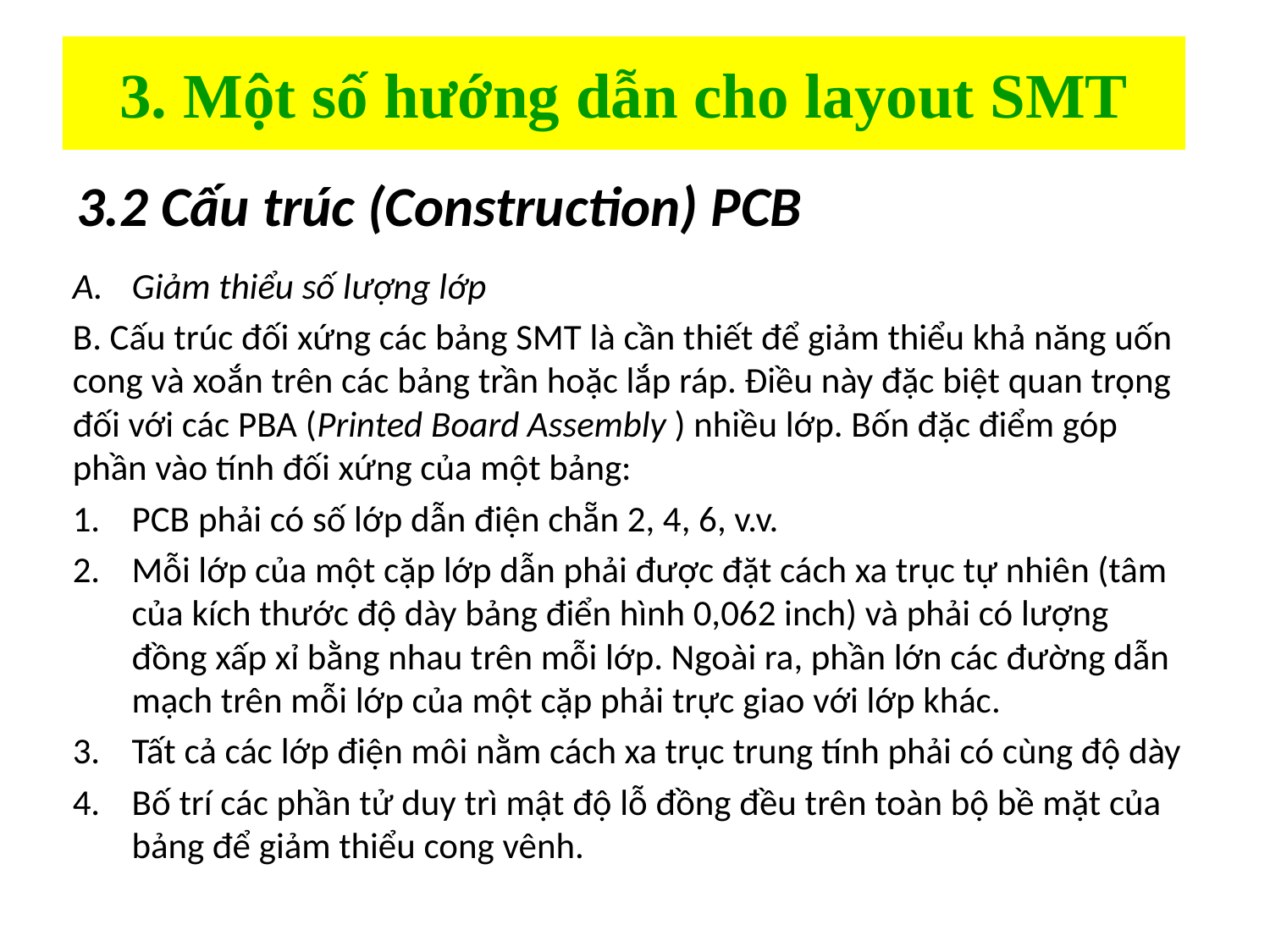

# 3. Một số hướng dẫn cho layout SMT
3.2 Cấu trúc (Construction) PCB
Giảm thiểu số lượng lớp
B. Cấu trúc đối xứng các bảng SMT là cần thiết để giảm thiểu khả năng uốn cong và xoắn trên các bảng trần hoặc lắp ráp. Điều này đặc biệt quan trọng đối với các PBA (Printed Board Assembly ) nhiều lớp. Bốn đặc điểm góp phần vào tính đối xứng của một bảng:
PCB phải có số lớp dẫn điện chẵn 2, 4, 6, v.v.
Mỗi lớp của một cặp lớp dẫn phải được đặt cách xa trục tự nhiên (tâm của kích thước độ dày bảng điển hình 0,062 inch) và phải có lượng đồng xấp xỉ bằng nhau trên mỗi lớp. Ngoài ra, phần lớn các đường dẫn mạch trên mỗi lớp của một cặp phải trực giao với lớp khác.
Tất cả các lớp điện môi nằm cách xa trục trung tính phải có cùng độ dày
Bố trí các phần tử duy trì mật độ lỗ đồng đều trên toàn bộ bề mặt của bảng để giảm thiểu cong vênh.